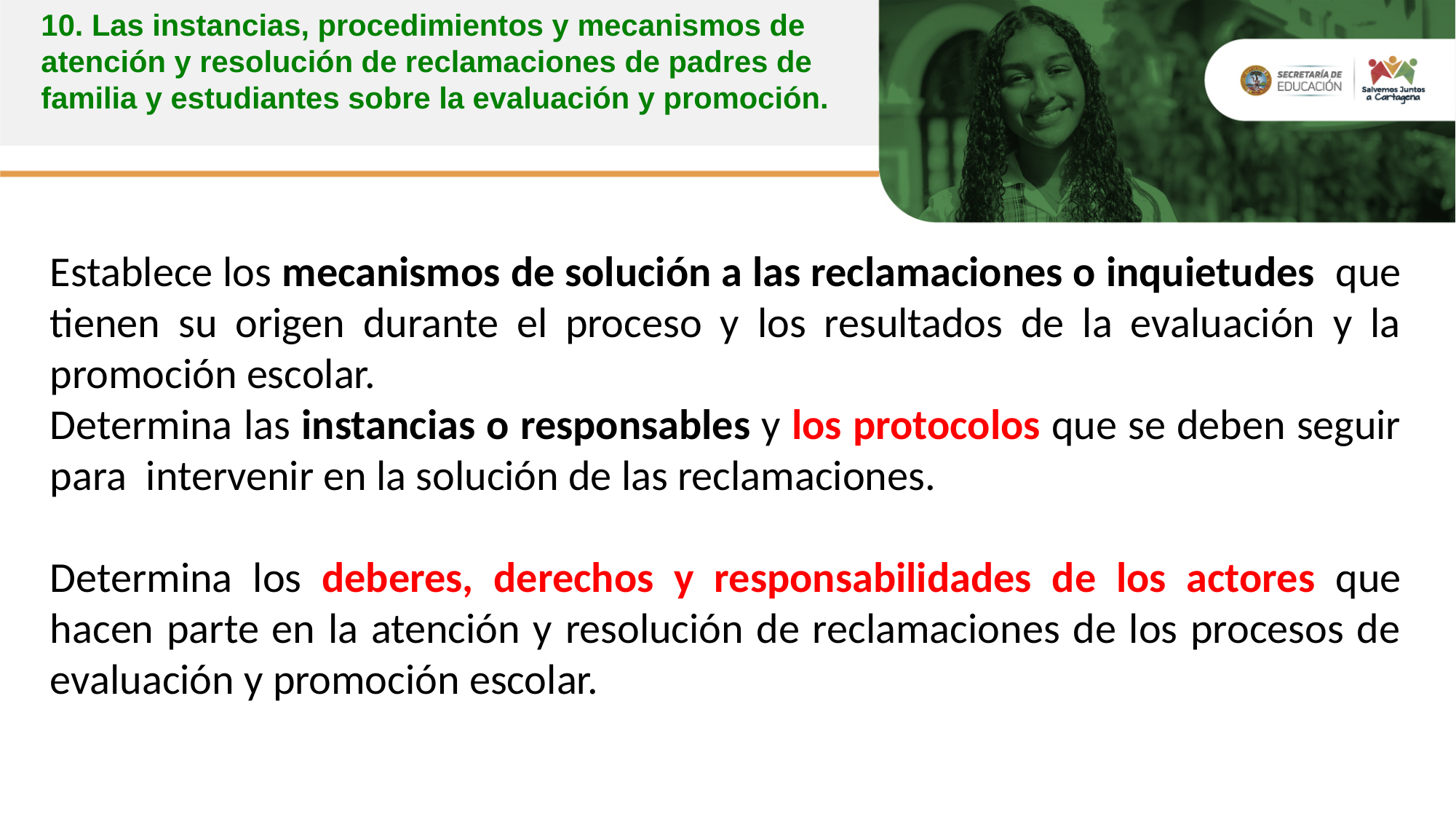

10. Las instancias, procedimientos y mecanismos de atención y resolución de reclamaciones de padres de familia y estudiantes sobre la evaluación y promoción.
Establece los mecanismos de solución a las reclamaciones o inquietudes  que tienen su origen durante el proceso y los resultados de la evaluación y la promoción escolar.
Determina las instancias o responsables y los protocolos que se deben seguir para  intervenir en la solución de las reclamaciones.

Determina los deberes, derechos y responsabilidades de los actores que hacen parte en la atención y resolución de reclamaciones de los procesos de evaluación y promoción escolar.